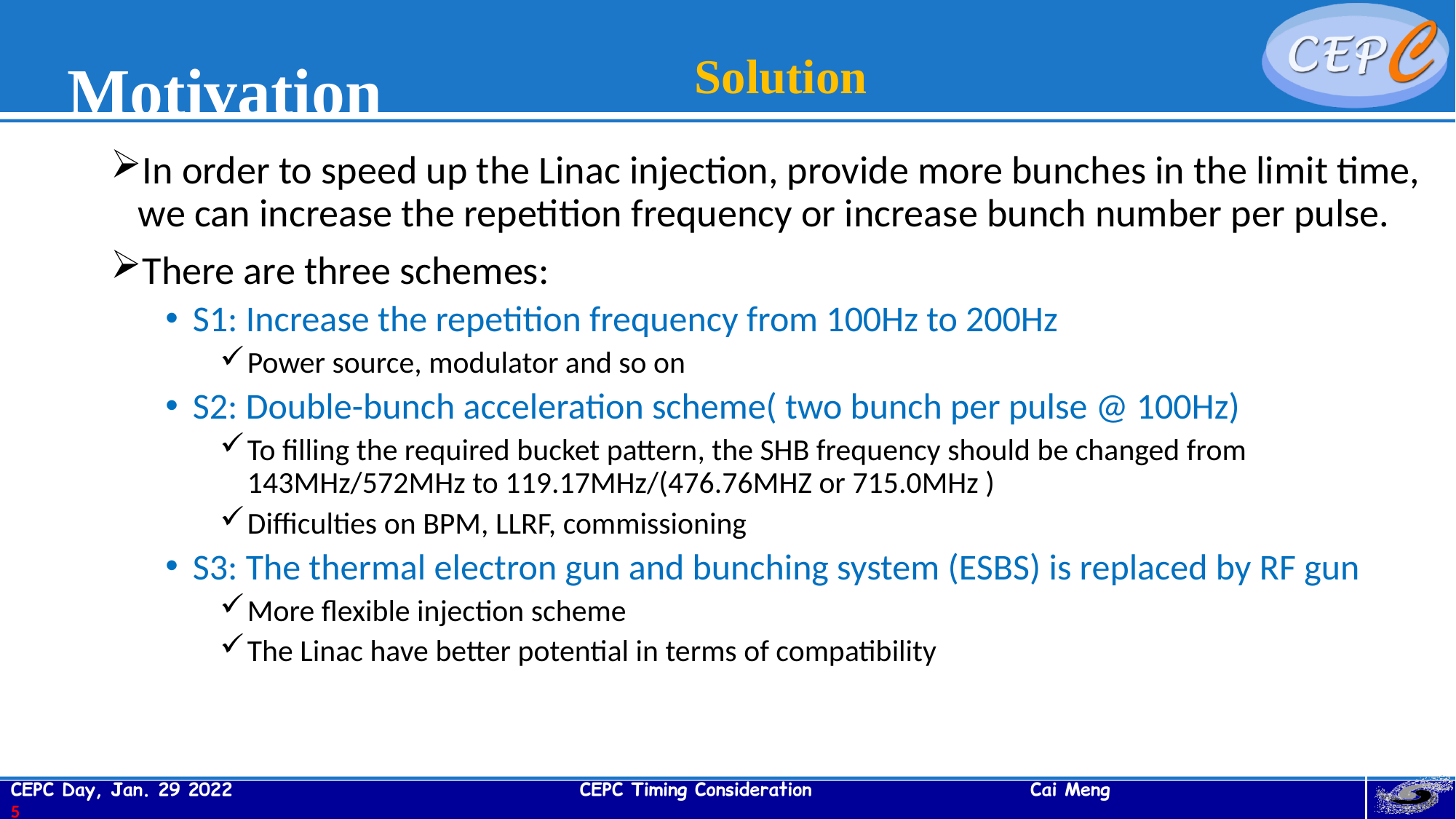

# Motivation
Solution
In order to speed up the Linac injection, provide more bunches in the limit time, we can increase the repetition frequency or increase bunch number per pulse.
There are three schemes:
S1: Increase the repetition frequency from 100Hz to 200Hz
Power source, modulator and so on
S2: Double-bunch acceleration scheme( two bunch per pulse @ 100Hz)
To filling the required bucket pattern, the SHB frequency should be changed from 143MHz/572MHz to 119.17MHz/(476.76MHZ or 715.0MHz )
Difficulties on BPM, LLRF, commissioning
S3: The thermal electron gun and bunching system (ESBS) is replaced by RF gun
More flexible injection scheme
The Linac have better potential in terms of compatibility